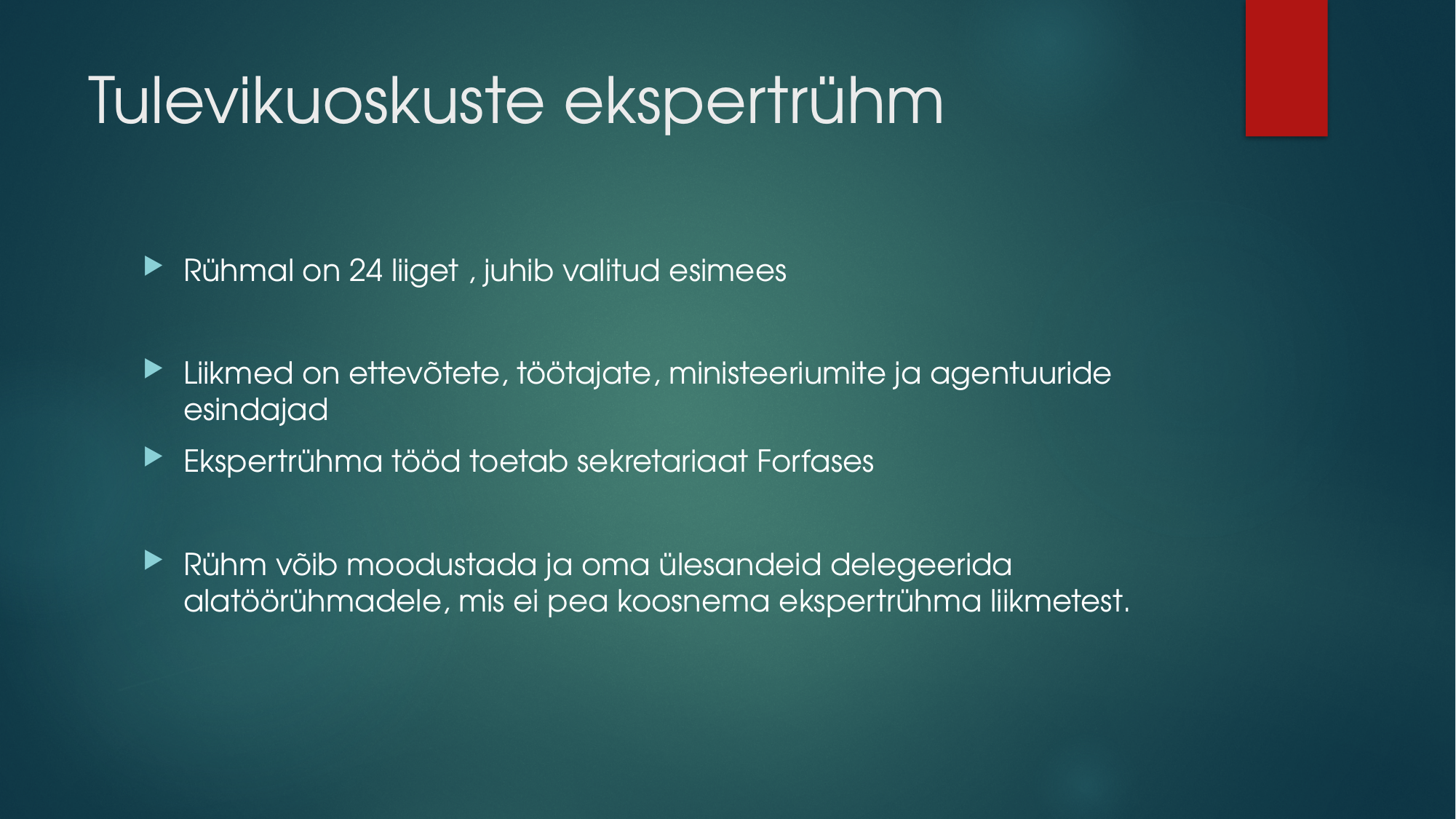

# Tulevikuoskuste ekspertrühm
Rühmal on 24 liiget , juhib valitud esimees

Liikmed on ettevõtete, töötajate, ministeeriumite ja agentuuride esindajad
Ekspertrühma tööd toetab sekretariaat Forfases

Rühm võib moodustada ja oma ülesandeid delegeerida alatöörühmadele, mis ei pea koosnema ekspertrühma liikmetest.